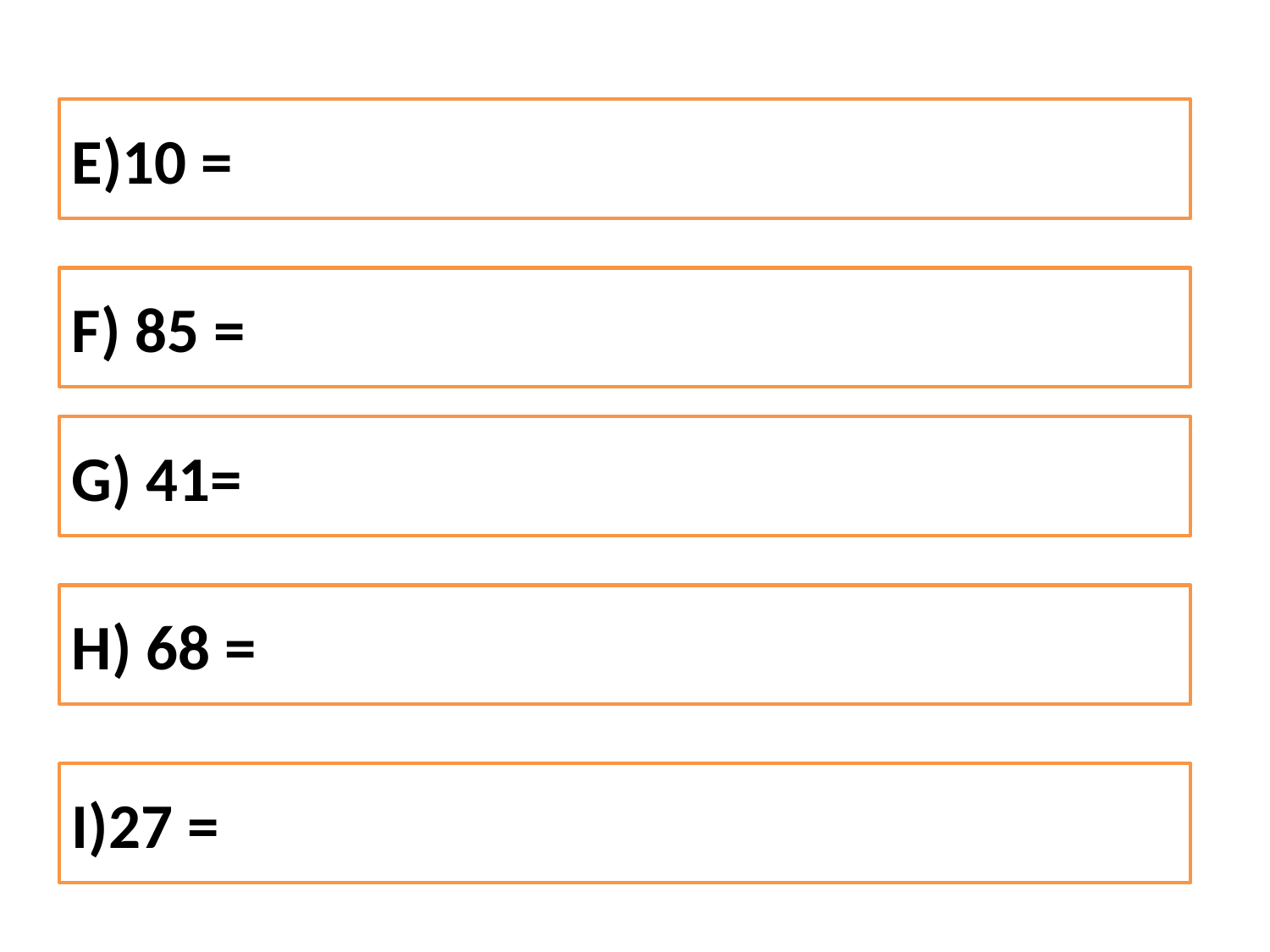

E)10 =
F) 85 =
G) 41=
H) 68 =
I)27 =